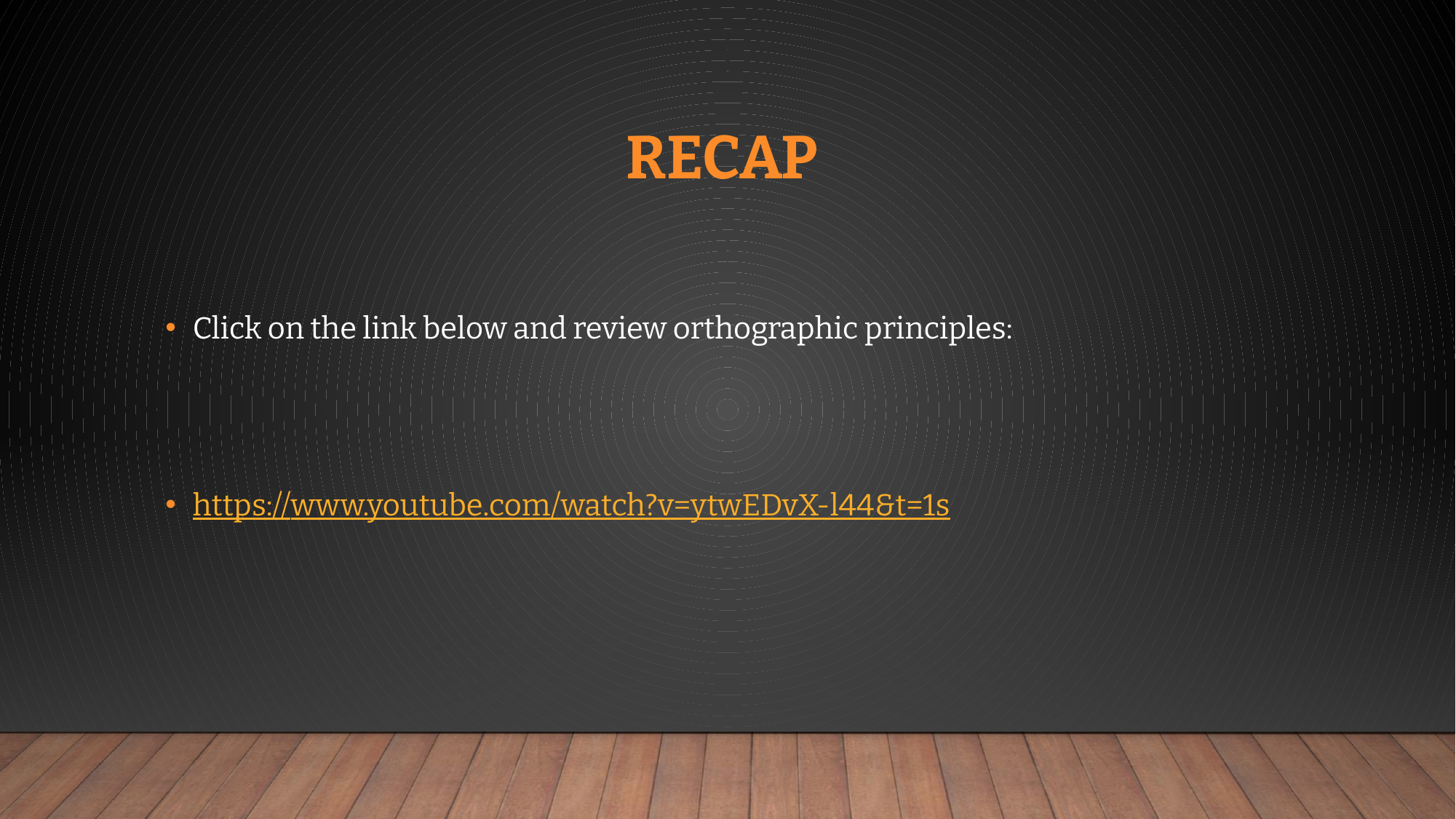

# RECAP
Click on the link below and review orthographic principles:

https://www.youtube.com/watch?v=ytwEDvX-l44&t=1s